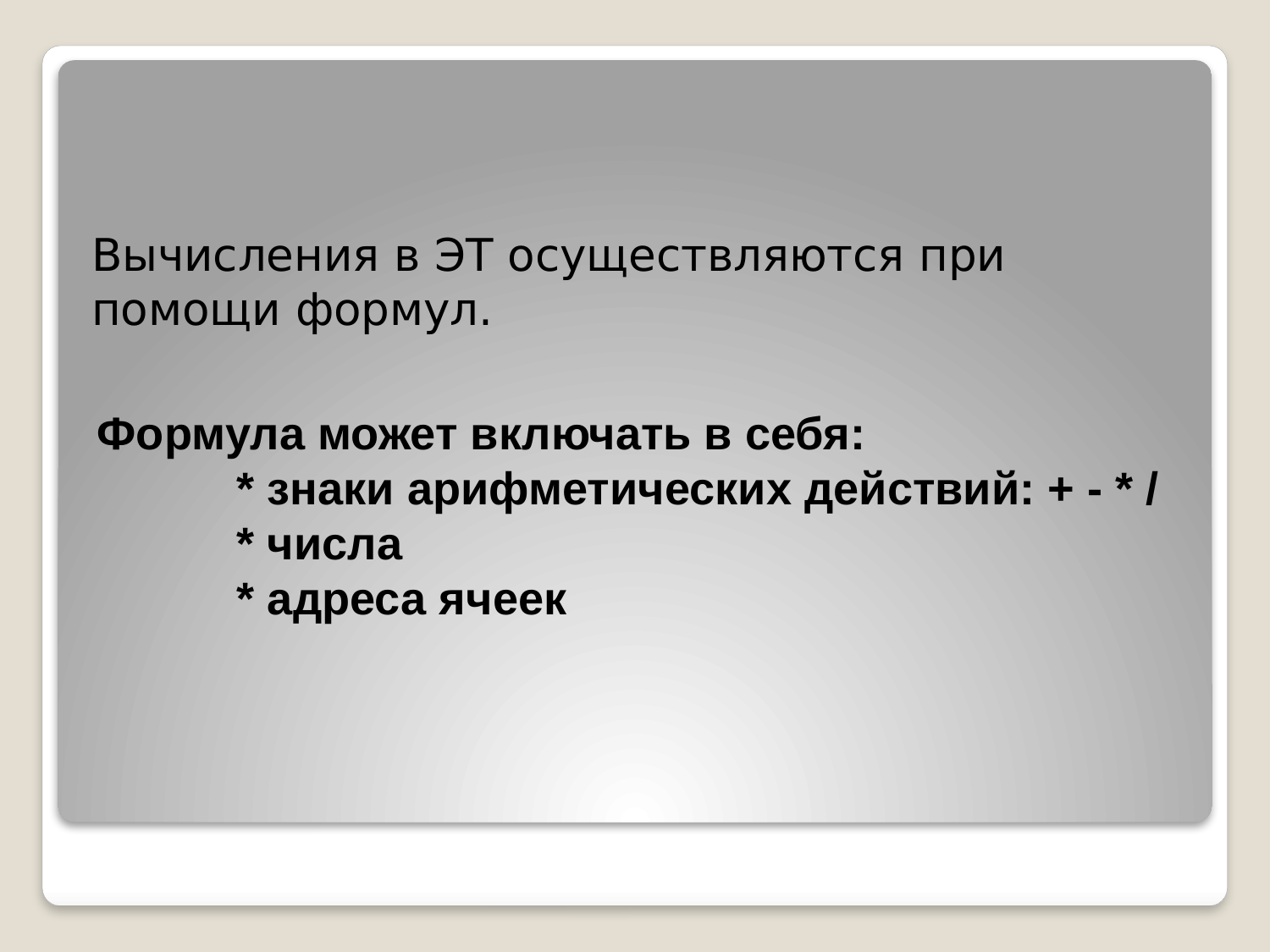

Вычисления в ЭТ осуществляются при помощи формул.
Формула может включать в себя:
           * знаки арифметических действий: + - * /
           * числа
           * адреса ячеек